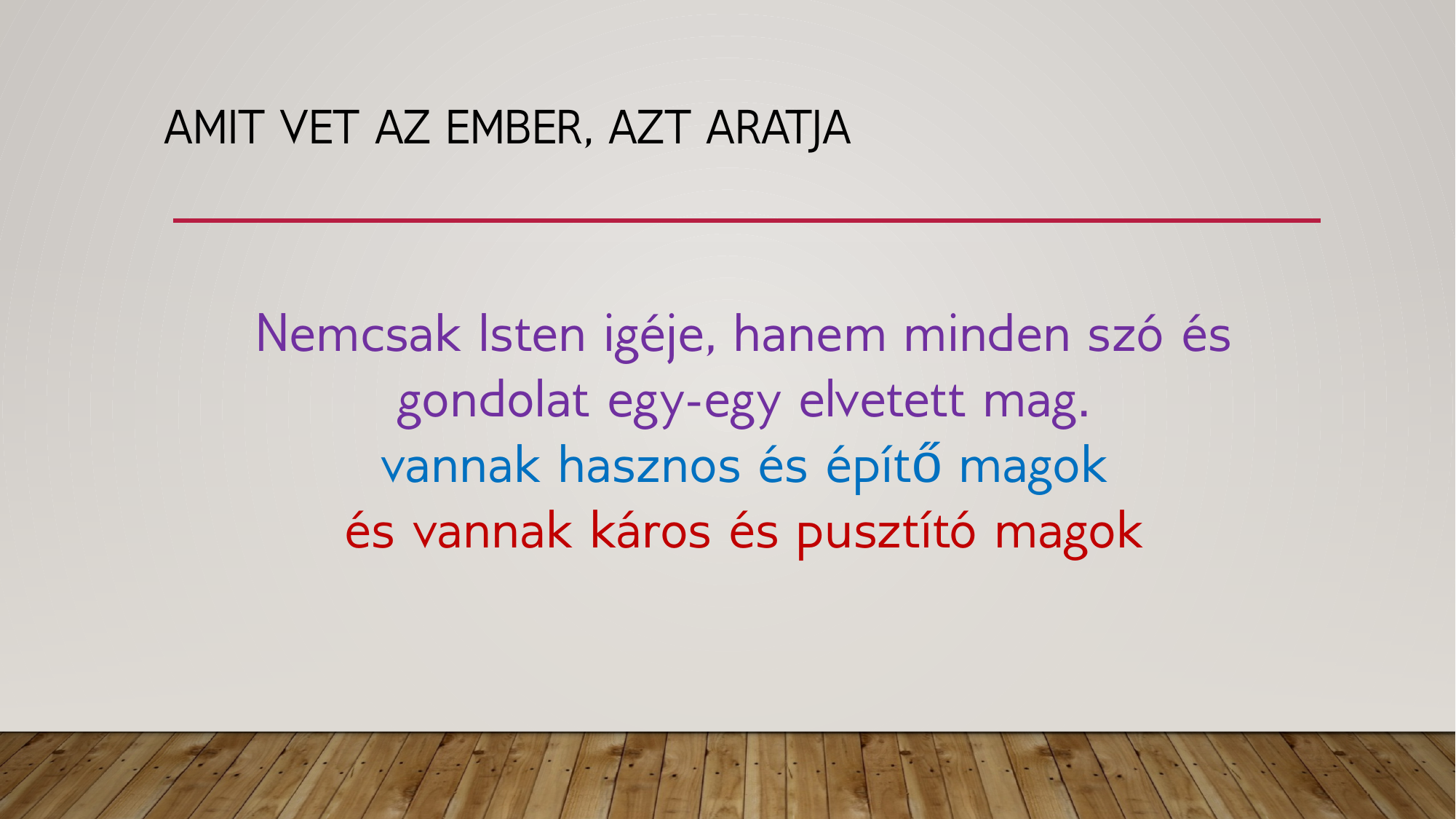

# Amit vet az ember, azt aratja

Nemcsak Isten igéje, hanem minden szó és gondolat egy-egy elvetett mag.
vannak hasznos és építő magok
és vannak káros és pusztító magok